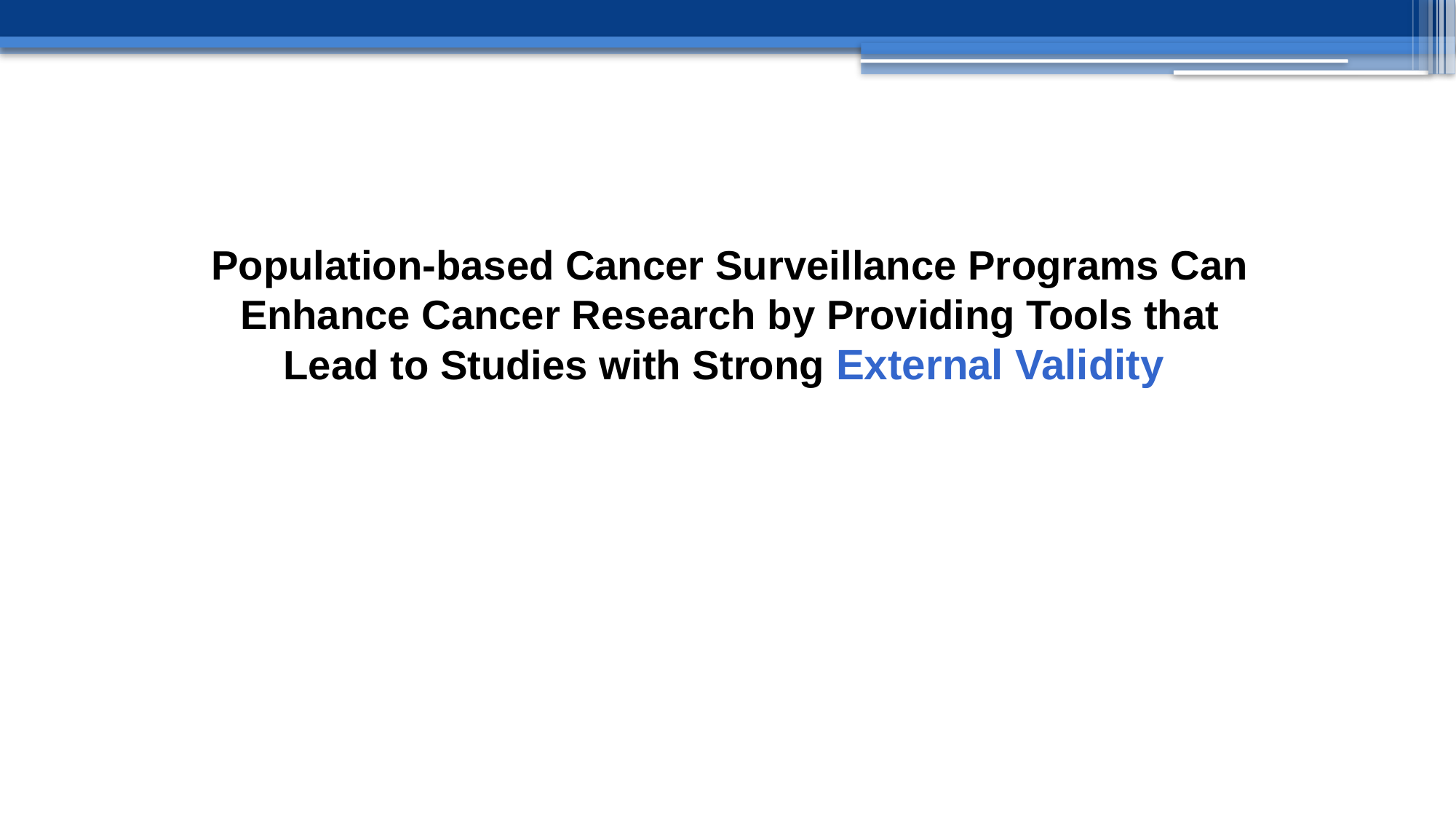

# Population-based Cancer Surveillance Programs Can Enhance Cancer Research by Providing Tools that Lead to Studies with Strong External Validity